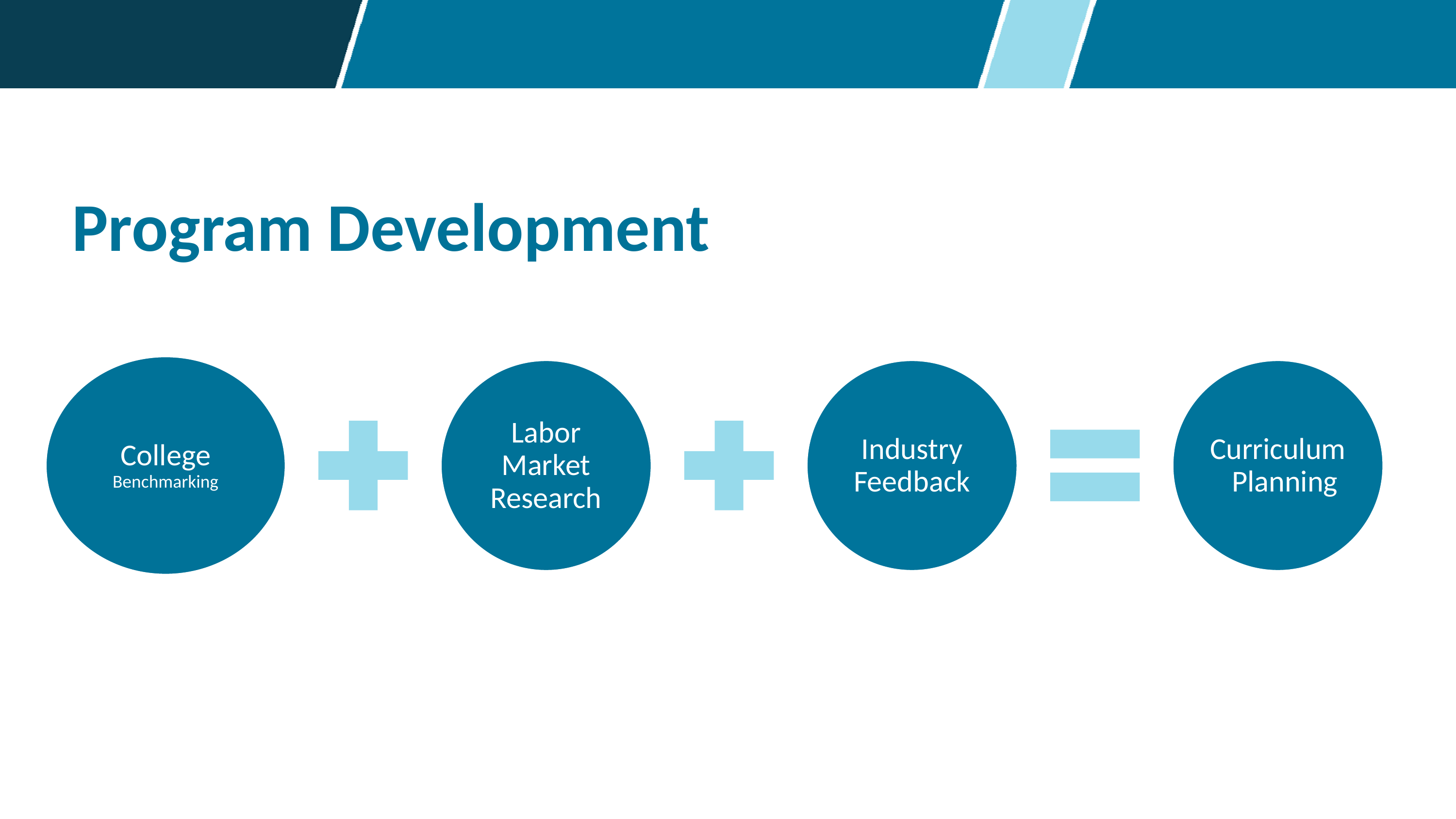

Program Development

College Benchmarking
Labor Market Research
Industry Feedback
Curriculum  Planning